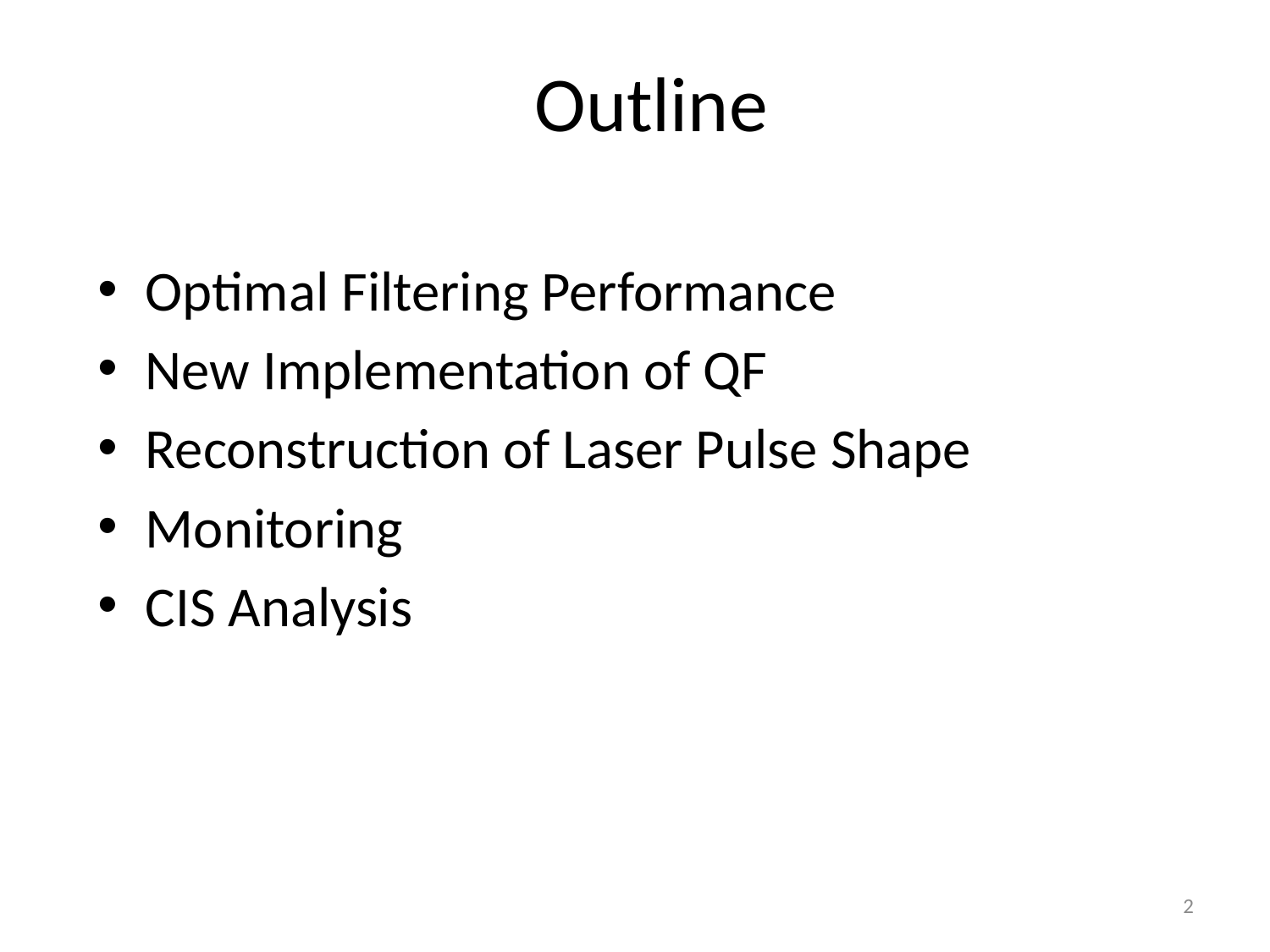

# Outline
Optimal Filtering Performance
New Implementation of QF
Reconstruction of Laser Pulse Shape
Monitoring
CIS Analysis

2